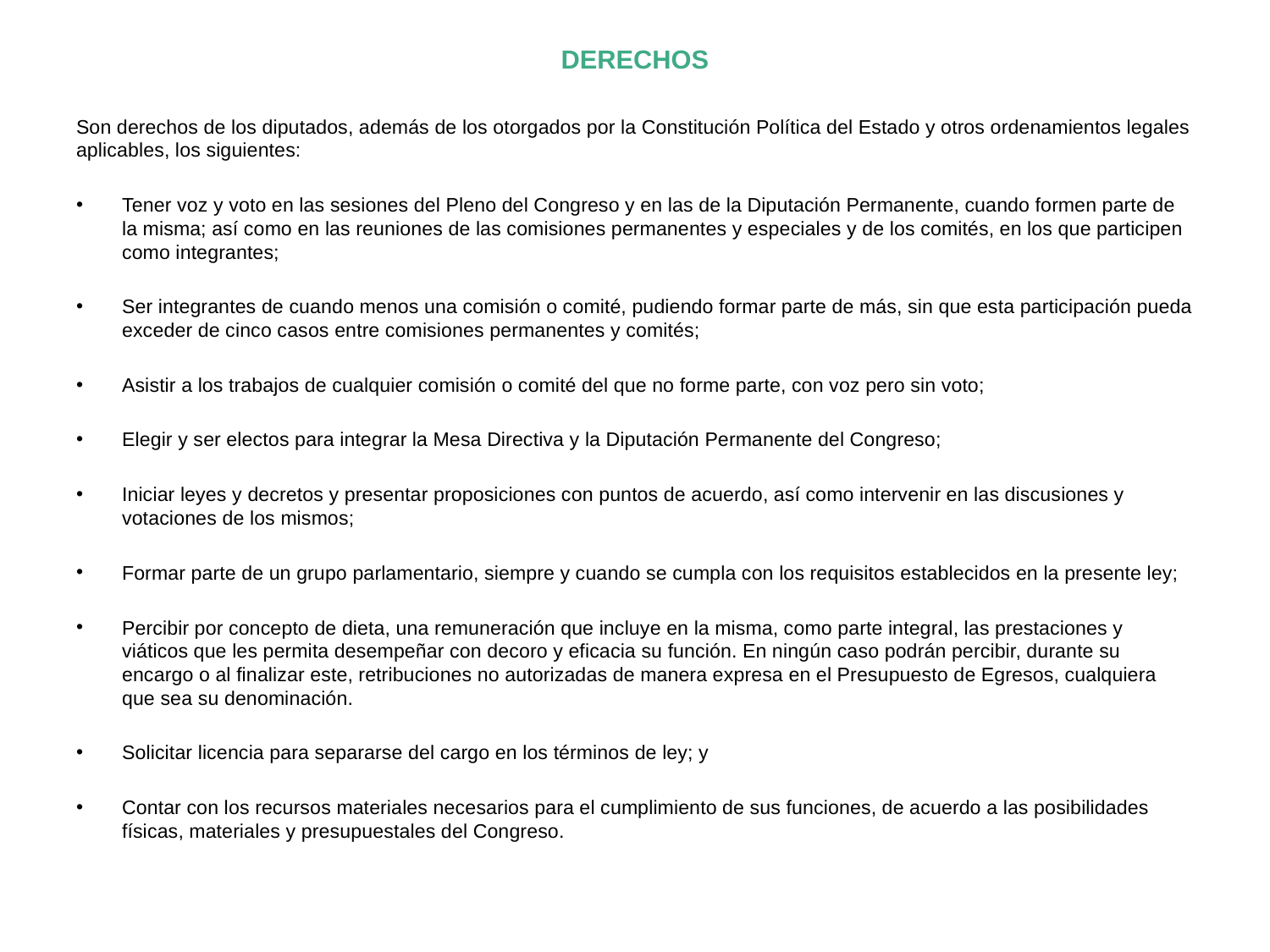

DERECHOS

Son derechos de los diputados, además de los otorgados por la Constitución Política del Estado y otros ordenamientos legales aplicables, los siguientes:

Tener voz y voto en las sesiones del Pleno del Congreso y en las de la Diputación Permanente, cuando formen parte de la misma; así como en las reuniones de las comisiones permanentes y especiales y de los comités, en los que participen como integrantes;

Ser integrantes de cuando menos una comisión o comité, pudiendo formar parte de más, sin que esta participación pueda exceder de cinco casos entre comisiones permanentes y comités;

Asistir a los trabajos de cualquier comisión o comité del que no forme parte, con voz pero sin voto;

Elegir y ser electos para integrar la Mesa Directiva y la Diputación Permanente del Congreso;

Iniciar leyes y decretos y presentar proposiciones con puntos de acuerdo, así como intervenir en las discusiones y votaciones de los mismos;

Formar parte de un grupo parlamentario, siempre y cuando se cumpla con los requisitos establecidos en la presente ley;

Percibir por concepto de dieta, una remuneración que incluye en la misma, como parte integral, las prestaciones y viáticos que les permita desempeñar con decoro y eficacia su función. En ningún caso podrán percibir, durante su encargo o al finalizar este, retribuciones no autorizadas de manera expresa en el Presupuesto de Egresos, cualquiera que sea su denominación.

Solicitar licencia para separarse del cargo en los términos de ley; y

Contar con los recursos materiales necesarios para el cumplimiento de sus funciones, de acuerdo a las posibilidades físicas, materiales y presupuestales del Congreso.